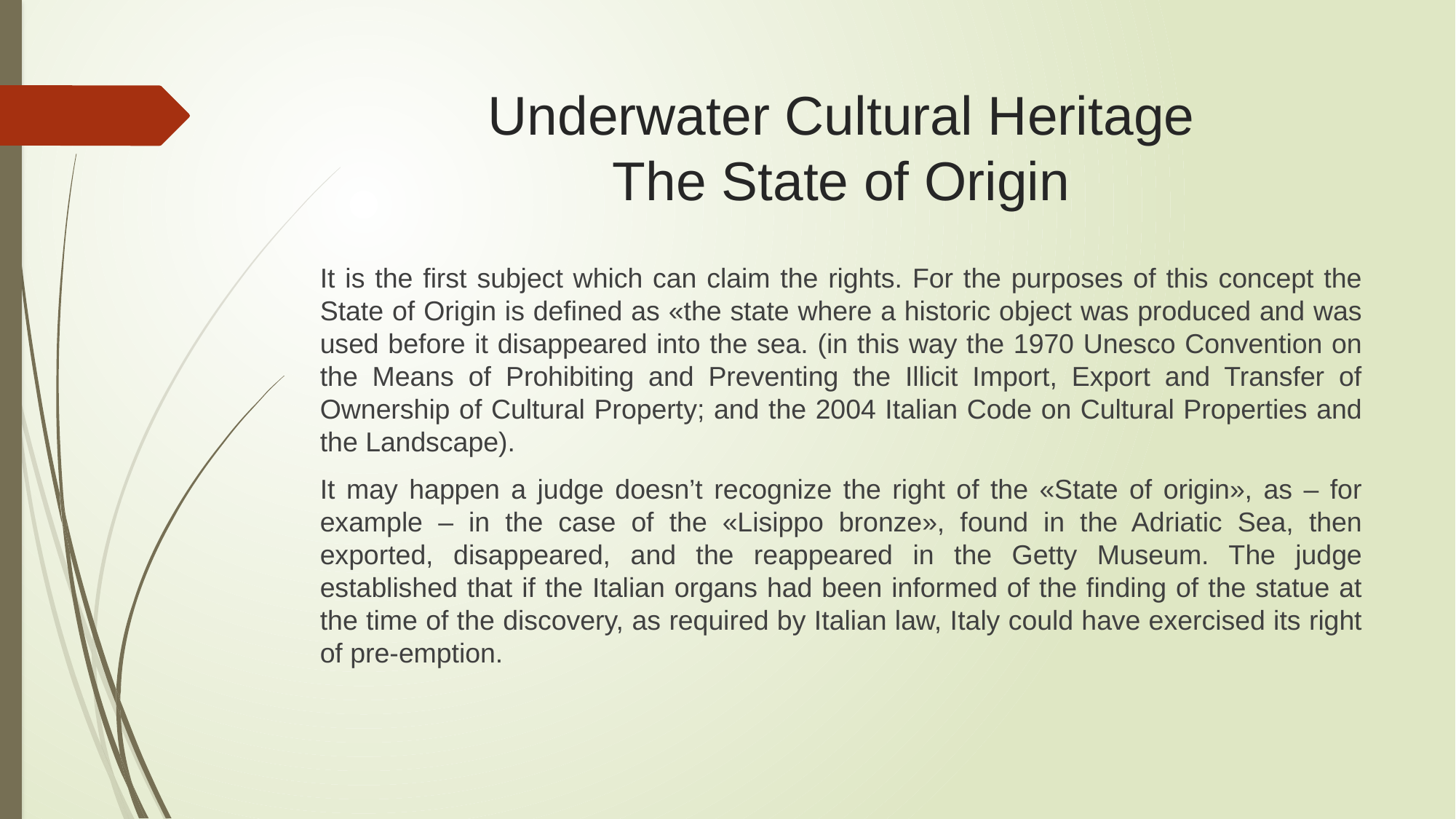

# Underwater Cultural Heritage The State of Origin
It is the first subject which can claim the rights. For the purposes of this concept the State of Origin is defined as «the state where a historic object was produced and was used before it disappeared into the sea. (in this way the 1970 Unesco Convention on the Means of Prohibiting and Preventing the Illicit Import, Export and Transfer of Ownership of Cultural Property; and the 2004 Italian Code on Cultural Properties and the Landscape).
It may happen a judge doesn’t recognize the right of the «State of origin», as – for example – in the case of the «Lisippo bronze», found in the Adriatic Sea, then exported, disappeared, and the reappeared in the Getty Museum. The judge established that if the Italian organs had been informed of the finding of the statue at the time of the discovery, as required by Italian law, Italy could have exercised its right of pre-emption.